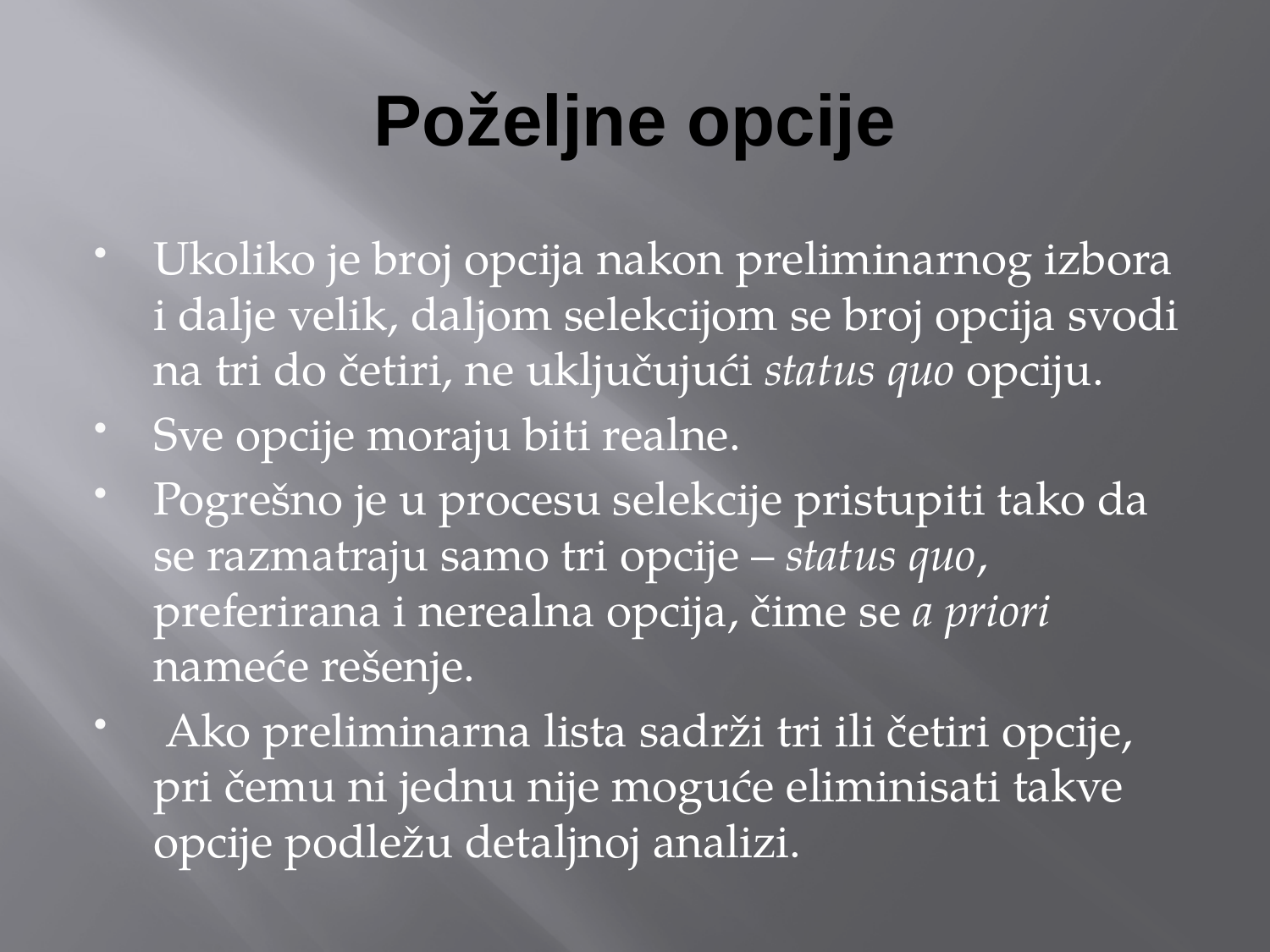

# Poželjne opcije
Ukoliko je broj opcija nakon preliminarnog izbora i dalje velik, daljom selekcijom se broj opcija svodi na tri do četiri, ne uključujući status quo opciju.
Sve opcije moraju biti realne.
Pogrešno je u procesu selekcije pristupiti tako da se razmatraju samo tri opcije – status quo, preferirana i nerealna opcija, čime se a priori nameće rešenje.
 Ako preliminarna lista sadrži tri ili četiri opcije, pri čemu ni jednu nije moguće eliminisati takve opcije podležu detaljnoj analizi.